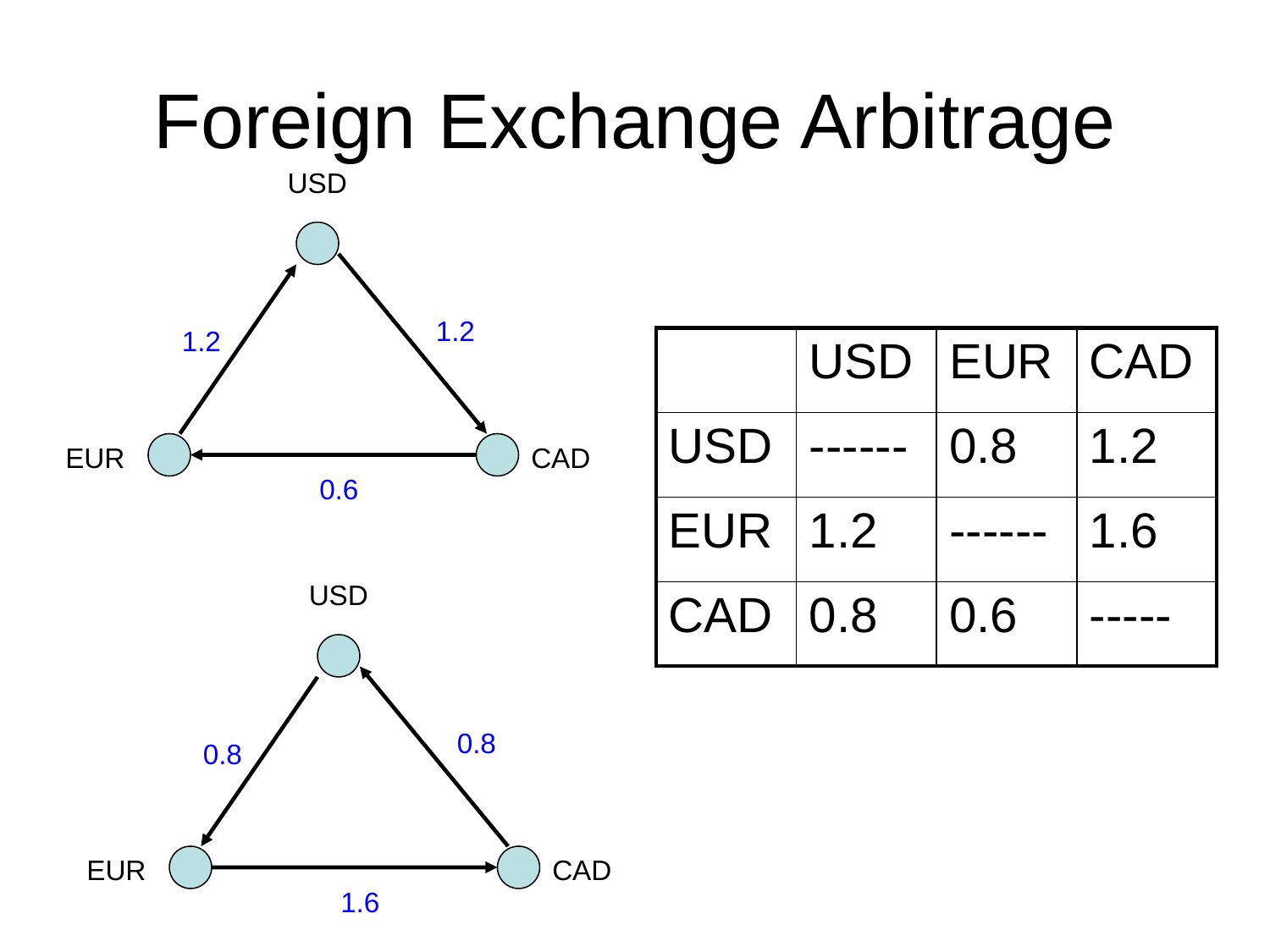

# Foreign Exchange Arbitrage
USD

1.2
1.2
|  | USD | EUR | CAD |
| --- | --- | --- | --- |
| USD | ------ | 0.8 | 1.2 |
| EUR | 1.2 | ------ | 1.6 |
| CAD | 0.8 | 0.6 | ----- |
EUR

CAD

0.6
USD

0.8
0.8
EUR

CAD

1.6